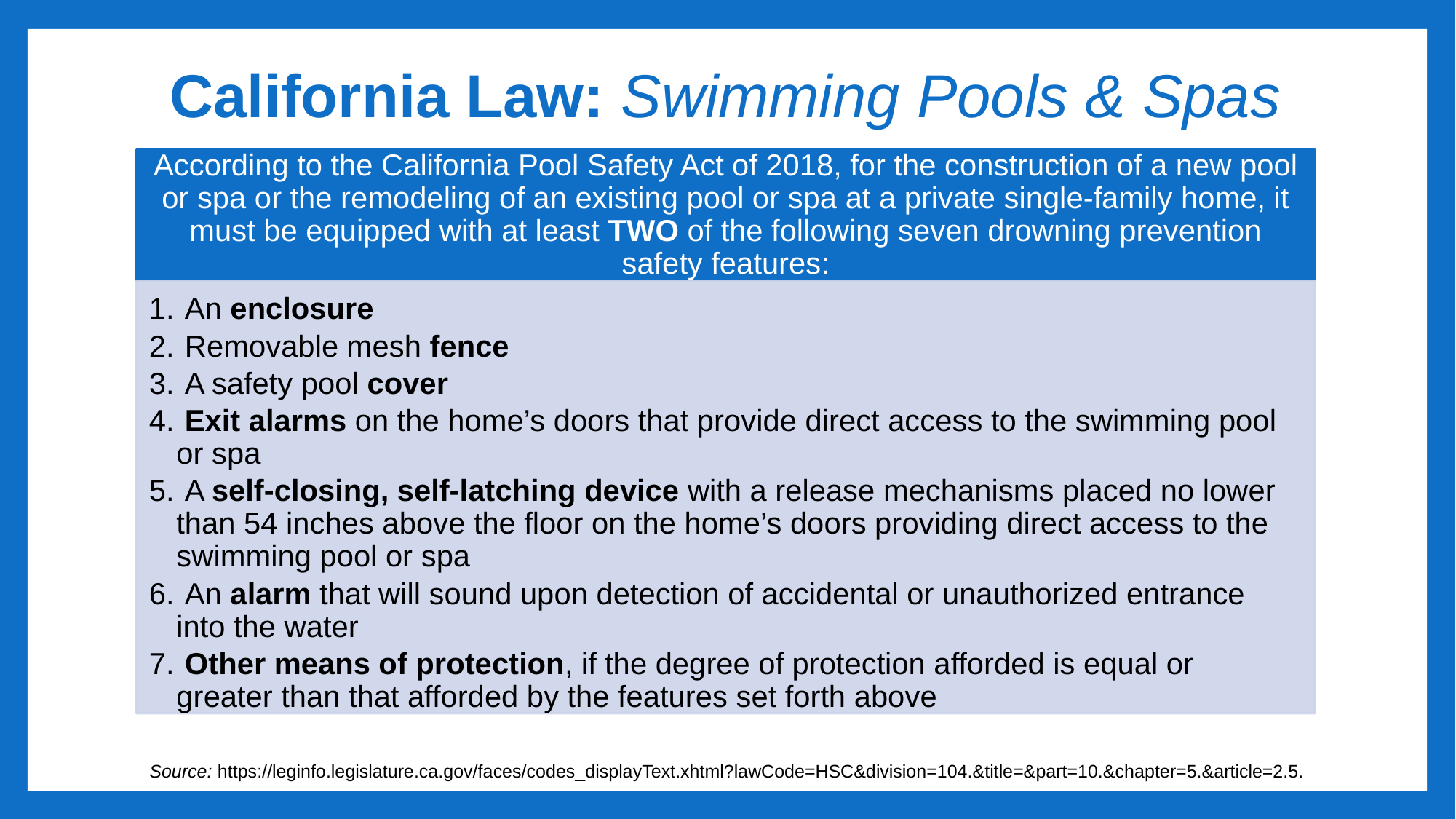

# California Law: Swimming Pools & Spas
According to the California Pool Safety Act of 2018, for the construction of a new pool or spa or the remodeling of an existing pool or spa at a private single-family home, it must be equipped with at least TWO of the following seven drowning prevention safety features:
 An enclosure
 Removable mesh fence
 A safety pool cover
 Exit alarms on the home’s doors that provide direct access to the swimming pool or spa
 A self-closing, self-latching device with a release mechanisms placed no lower than 54 inches above the floor on the home’s doors providing direct access to the swimming pool or spa
 An alarm that will sound upon detection of accidental or unauthorized entrance into the water
 Other means of protection, if the degree of protection afforded is equal or greater than that afforded by the features set forth above
Source: https://leginfo.legislature.ca.gov/faces/codes_displayText.xhtml?lawCode=HSC&division=104.&title=&part=10.&chapter=5.&article=2.5.